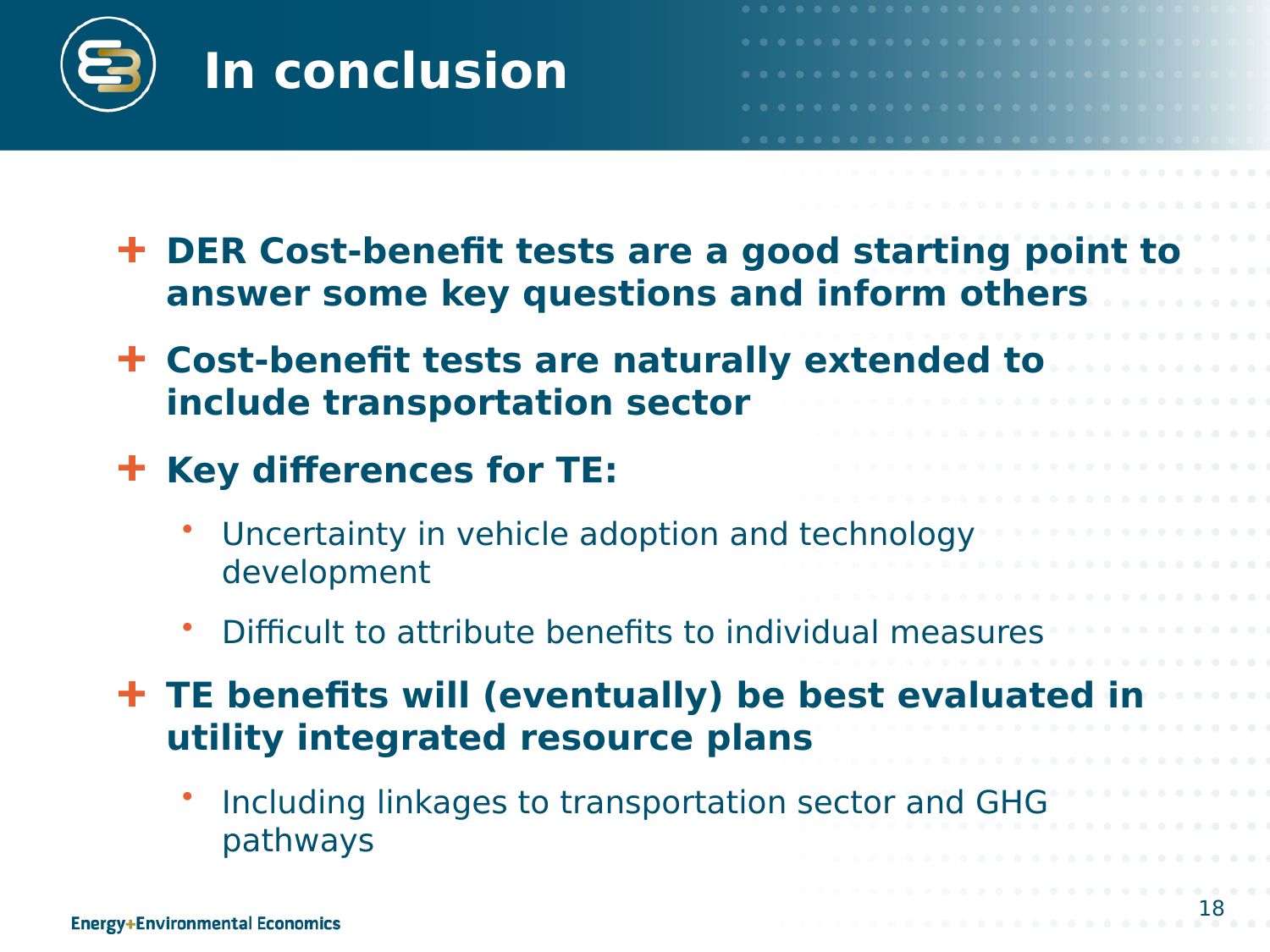

# In conclusion
DER Cost-benefit tests are a good starting point to answer some key questions and inform others
Cost-benefit tests are naturally extended to include transportation sector
Key differences for TE:
Uncertainty in vehicle adoption and technology development
Difficult to attribute benefits to individual measures
TE benefits will (eventually) be best evaluated in utility integrated resource plans
Including linkages to transportation sector and GHG pathways
18